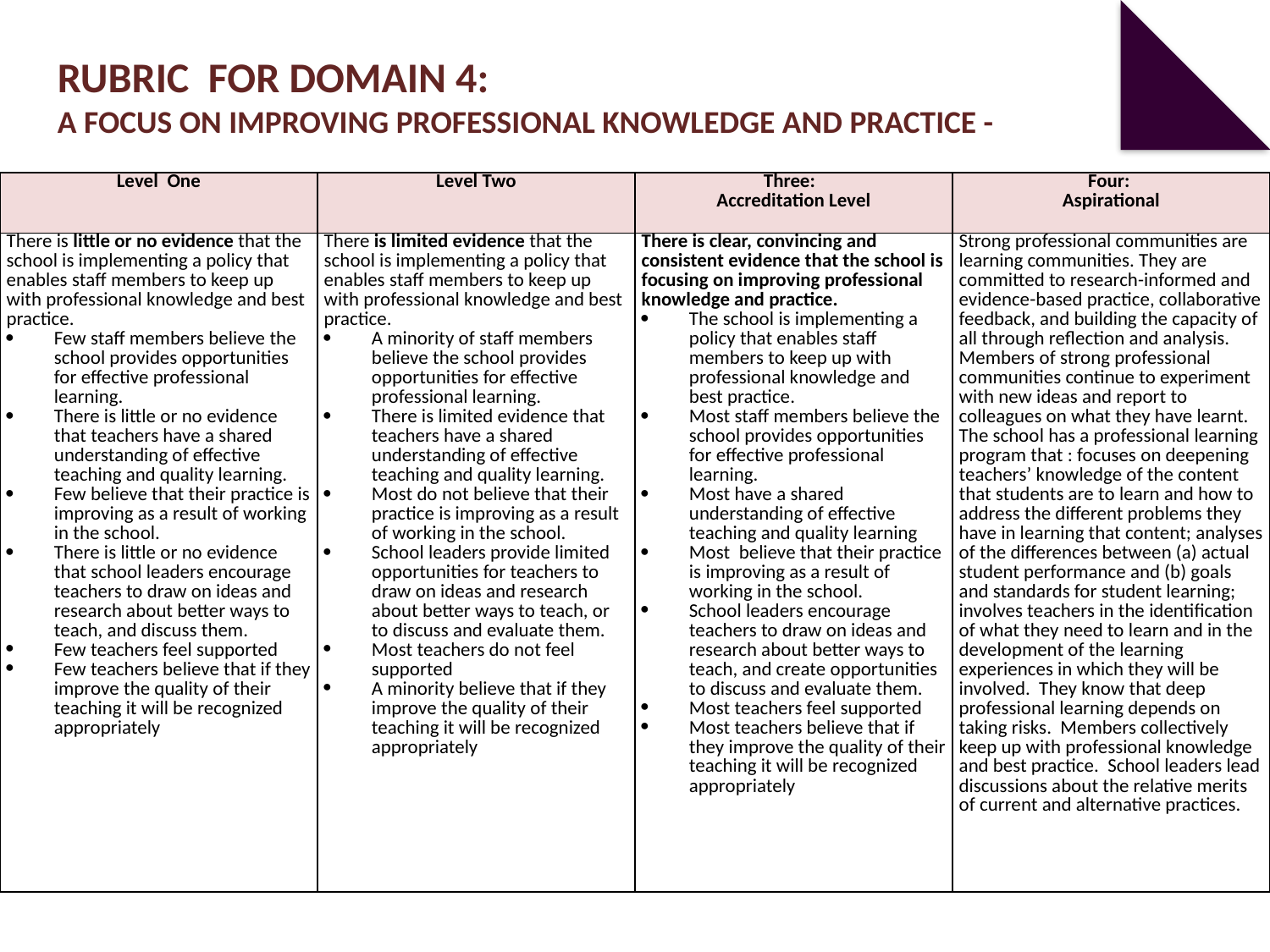

RUBRIC  FOR DOMAIN 4:
A FOCUS ON IMPROVING PROFESSIONAL KNOWLEDGE AND PRACTICE -
| Level One | Level Two | Three: Accreditation Level | Four: Aspirational |
| --- | --- | --- | --- |
| There is little or no evidence that the school is implementing a policy that enables staff members to keep up with professional knowledge and best practice. Few staff members believe the school provides opportunities for effective professional learning. There is little or no evidence that teachers have a shared understanding of effective teaching and quality learning. Few believe that their practice is improving as a result of working in the school. There is little or no evidence that school leaders encourage teachers to draw on ideas and research about better ways to teach, and discuss them. Few teachers feel supported Few teachers believe that if they improve the quality of their teaching it will be recognized appropriately | There is limited evidence that the school is implementing a policy that enables staff members to keep up with professional knowledge and best practice. A minority of staff members believe the school provides opportunities for effective professional learning. There is limited evidence that teachers have a shared understanding of effective teaching and quality learning. Most do not believe that their practice is improving as a result of working in the school. School leaders provide limited opportunities for teachers to draw on ideas and research about better ways to teach, or to discuss and evaluate them. Most teachers do not feel supported A minority believe that if they improve the quality of their teaching it will be recognized appropriately | There is clear, convincing and consistent evidence that the school is focusing on improving professional knowledge and practice. The school is implementing a policy that enables staff members to keep up with professional knowledge and best practice. Most staff members believe the school provides opportunities for effective professional learning. Most have a shared understanding of effective teaching and quality learning Most believe that their practice is improving as a result of working in the school. School leaders encourage teachers to draw on ideas and research about better ways to teach, and create opportunities to discuss and evaluate them. Most teachers feel supported Most teachers believe that if they improve the quality of their teaching it will be recognized appropriately | Strong professional communities are learning communities. They are committed to research-informed and evidence-based practice, collaborative feedback, and building the capacity of all through reflection and analysis. Members of strong professional communities continue to experiment with new ideas and report to colleagues on what they have learnt. The school has a professional learning program that : focuses on deepening teachers’ knowledge of the content that students are to learn and how to address the different problems they have in learning that content; analyses of the differences between (a) actual student performance and (b) goals and standards for student learning; involves teachers in the identification of what they need to learn and in the development of the learning experiences in which they will be involved. They know that deep professional learning depends on taking risks. Members collectively keep up with professional knowledge and best practice. School leaders lead discussions about the relative merits of current and alternative practices. |